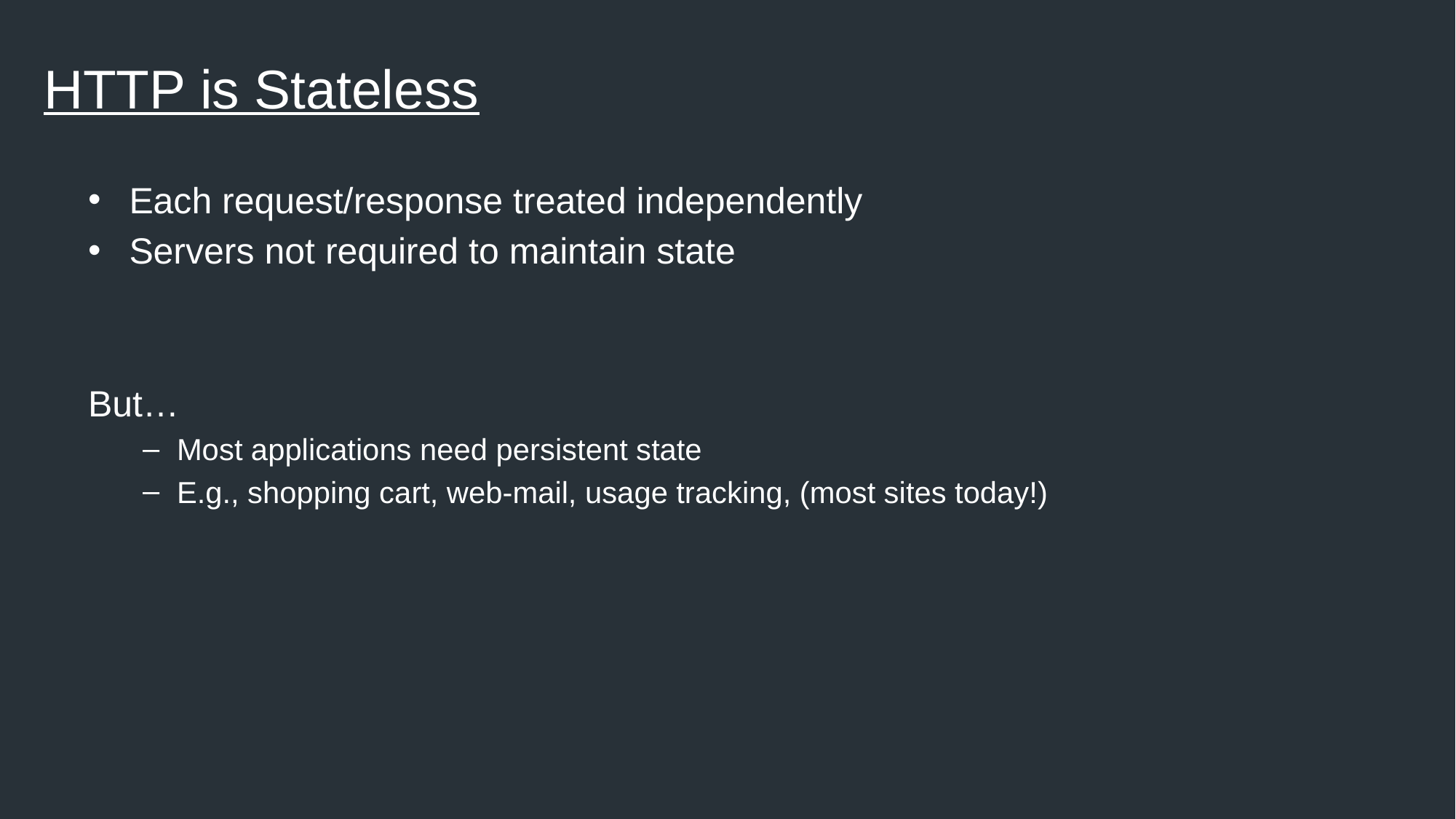

HTTP is Stateless
Each request/response treated independently
Servers not required to maintain state

But…
Most applications need persistent state
E.g., shopping cart, web-mail, usage tracking, (most sites today!)